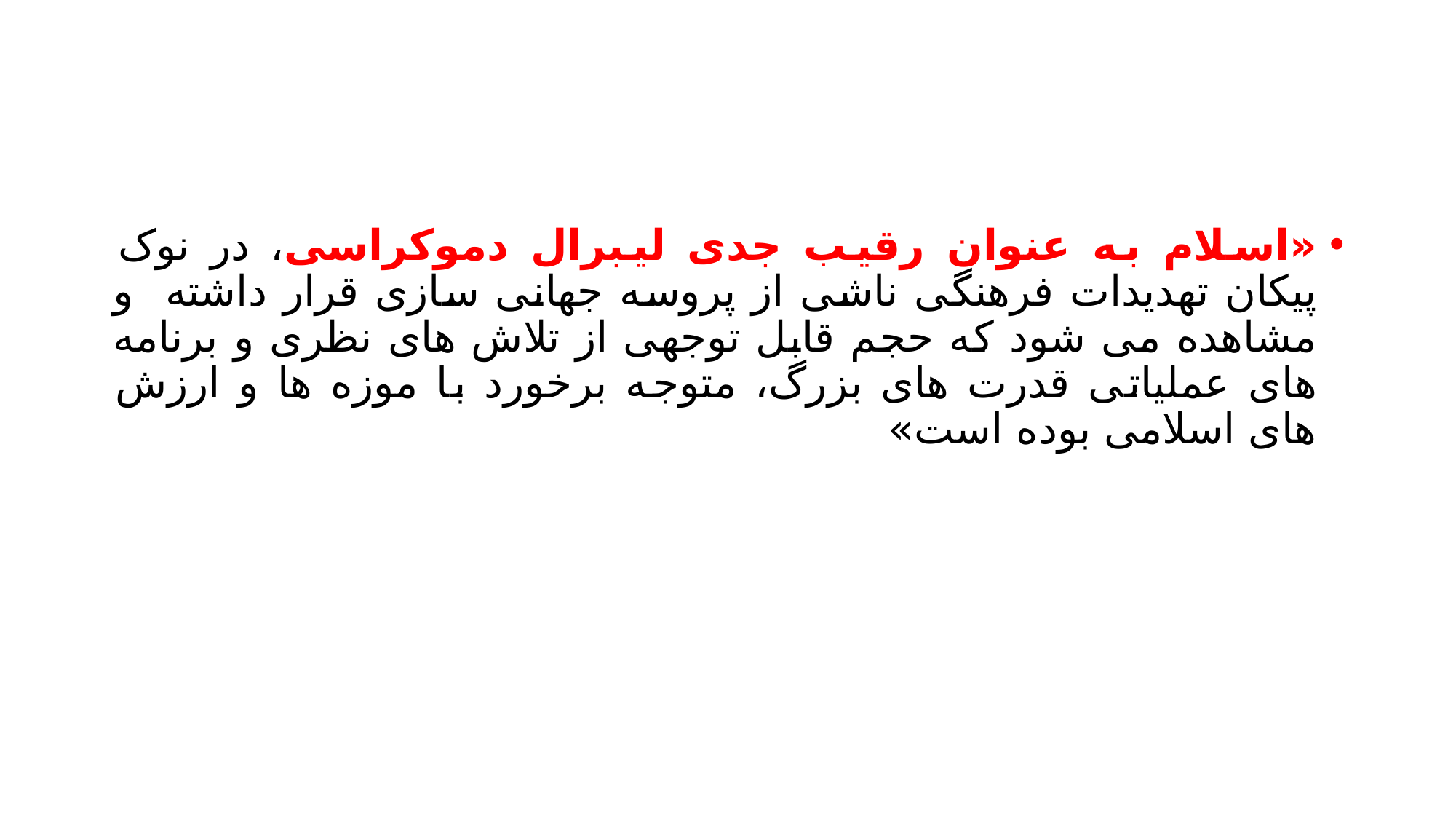

#
«اسلام به عنوان رقیب جدی لیبرال دموکراسی، در نوک پیکان تهدیدات فرهنگی ناشی از پروسه جهانی سازی قرار داشته  و مشاهده می شود که حجم قابل توجهی از تلاش های نظری و برنامه های عملیاتی قدرت های بزرگ، متوجه برخورد با موزه ها و ارزش های اسلامی بوده است»